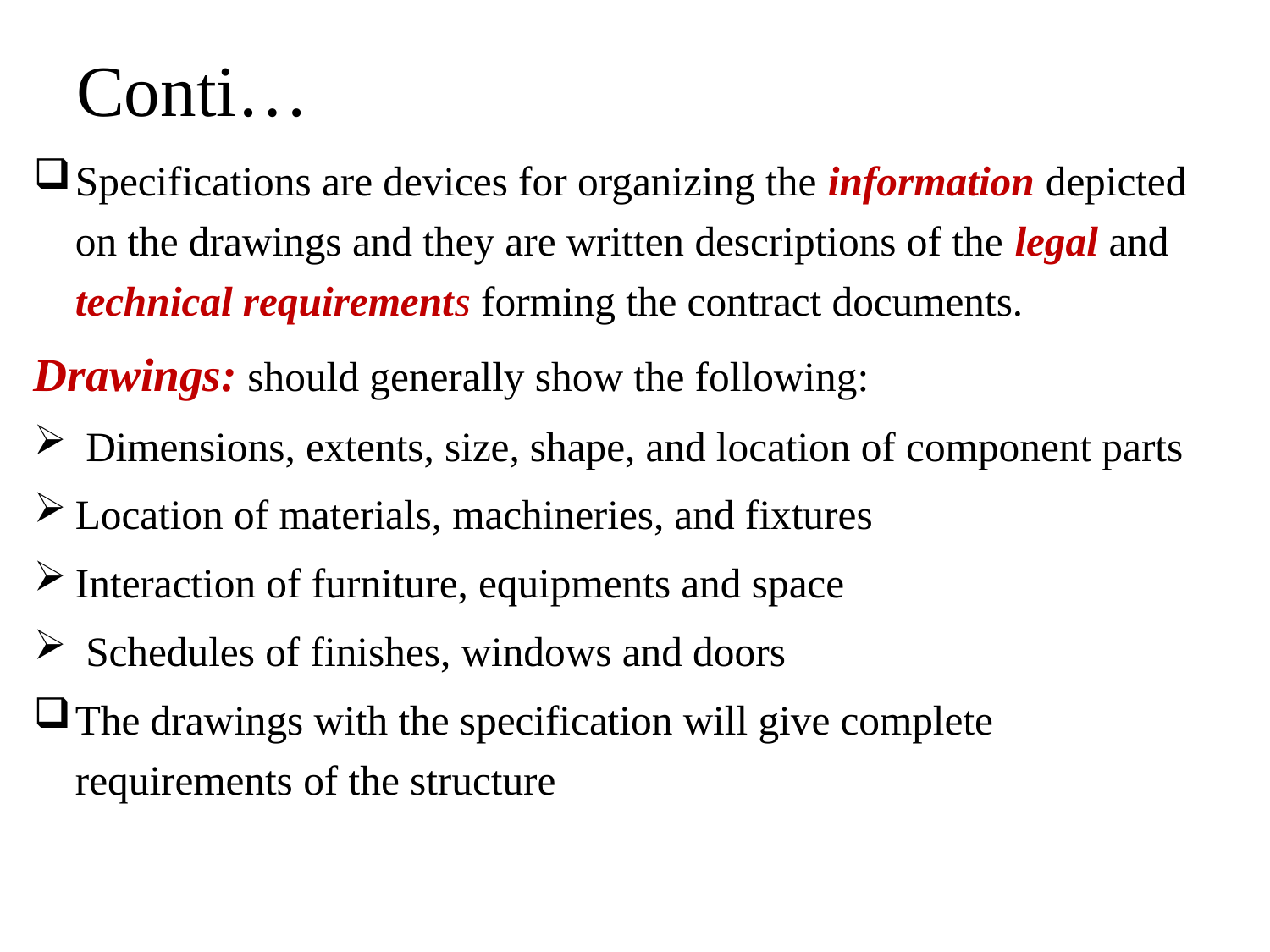

# Conti…
Specifications are devices for organizing the information depicted on the drawings and they are written descriptions of the legal and technical requirements forming the contract documents.
Drawings: should generally show the following:
 Dimensions, extents, size, shape, and location of component parts
Location of materials, machineries, and fixtures
Interaction of furniture, equipments and space
 Schedules of finishes, windows and doors
The drawings with the specification will give complete requirements of the structure